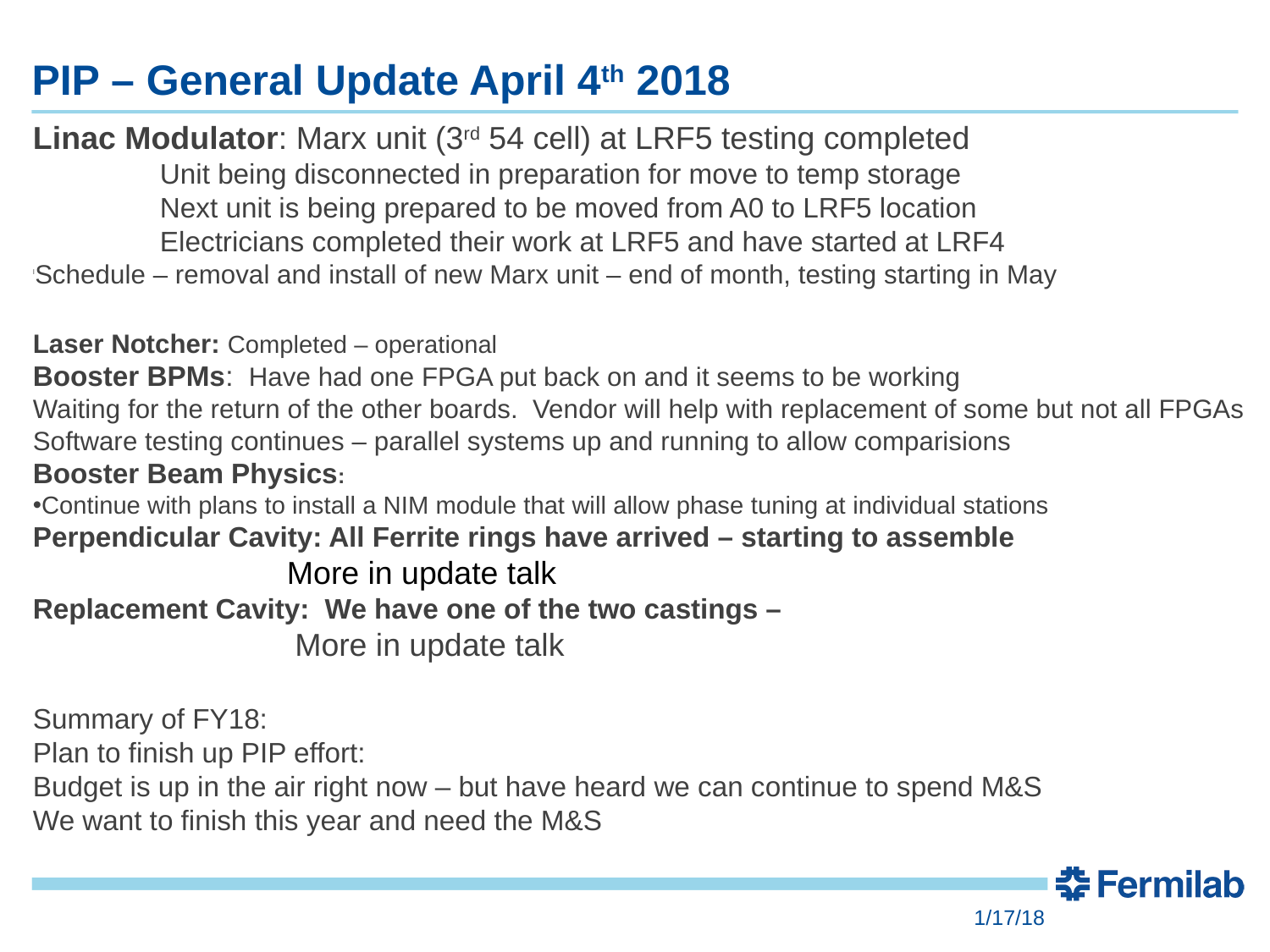

PIP – General Update April 4th 2018
Linac Modulator: Marx unit (3rd 54 cell) at LRF5 testing completed
	Unit being disconnected in preparation for move to temp storage
	Next unit is being prepared to be moved from A0 to LRF5 location
	Electricians completed their work at LRF5 and have started at LRF4
Schedule – removal and install of new Marx unit – end of month, testing starting in May

Laser Notcher: Completed – operational
Booster BPMs:  Have had one FPGA put back on and it seems to be working
Waiting for the return of the other boards.  Vendor will help with replacement of some but not all FPGAs
Software testing continues – parallel systems up and running to allow comparisions
Booster Beam Physics:
Continue with plans to install a NIM module that will allow phase tuning at individual stations
Perpendicular Cavity: All Ferrite rings have arrived – starting to assemble
		More in update talk
Replacement Cavity:  We have one of the two castings –
		 More in update talk

Summary of FY18:
Plan to finish up PIP effort:
Budget is up in the air right now – but have heard we can continue to spend M&S
We want to finish this year and need the M&S

1/17/18